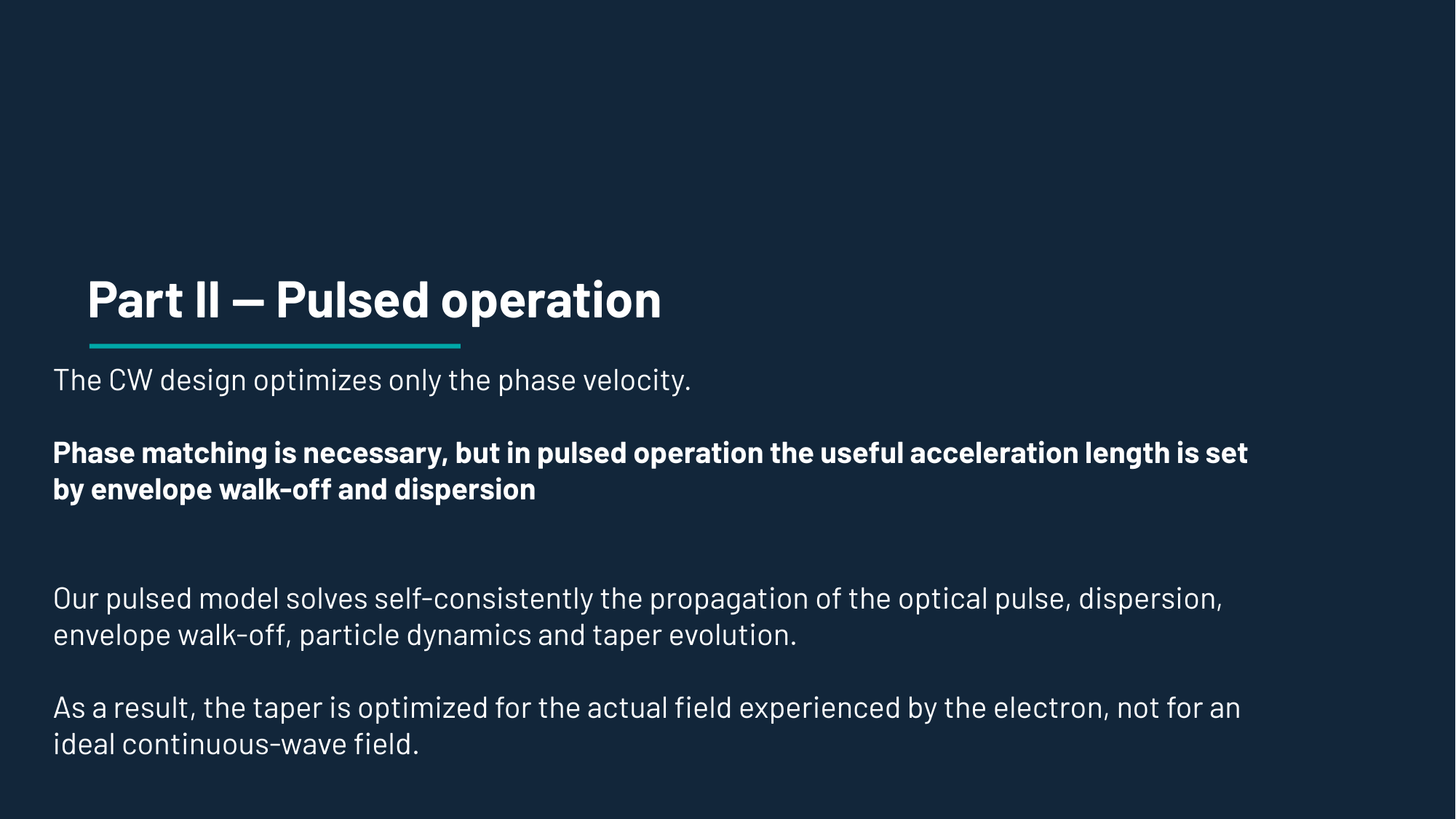

Part II — Pulsed operation

The CW design optimizes only the phase velocity.

Phase matching is necessary, but in pulsed operation the useful acceleration length is set by envelope walk-off and dispersion

Our pulsed model solves self-consistently the propagation of the optical pulse, dispersion, envelope walk-off, particle dynamics and taper evolution.

As a result, the taper is optimized for the actual field experienced by the electron, not for an ideal continuous-wave field.